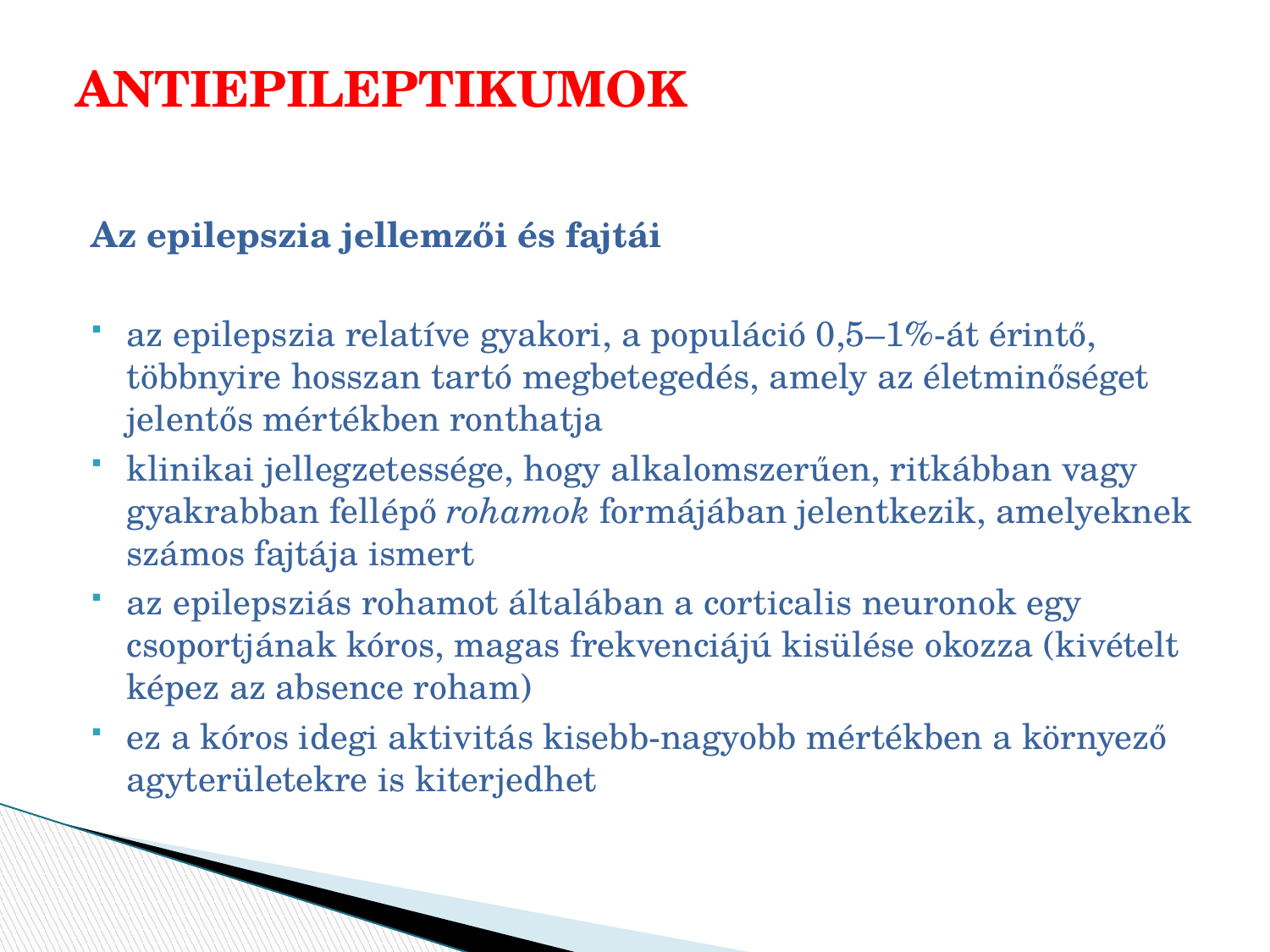

# ANTIEPILEPTIKUMOK
Az epilepszia jellemzői és fajtái

az epilepszia relatíve gyakori, a populáció 0,5–1%-át érintő, többnyire hosszan tartó megbetegedés, amely az életminőséget jelentős mértékben ronthatja
klinikai jellegzetessége, hogy alkalomszerűen, ritkábban vagy gyakrabban fellépő rohamok formájában jelentkezik, amelyeknek számos fajtája ismert
az epilepsziás rohamot általában a corticalis neuronok egy csoportjának kóros, magas frekvenciájú kisülése okozza (kivételt képez az absence roham)
ez a kóros idegi aktivitás kisebb-nagyobb mértékben a környező agyterületekre is kiterjedhet